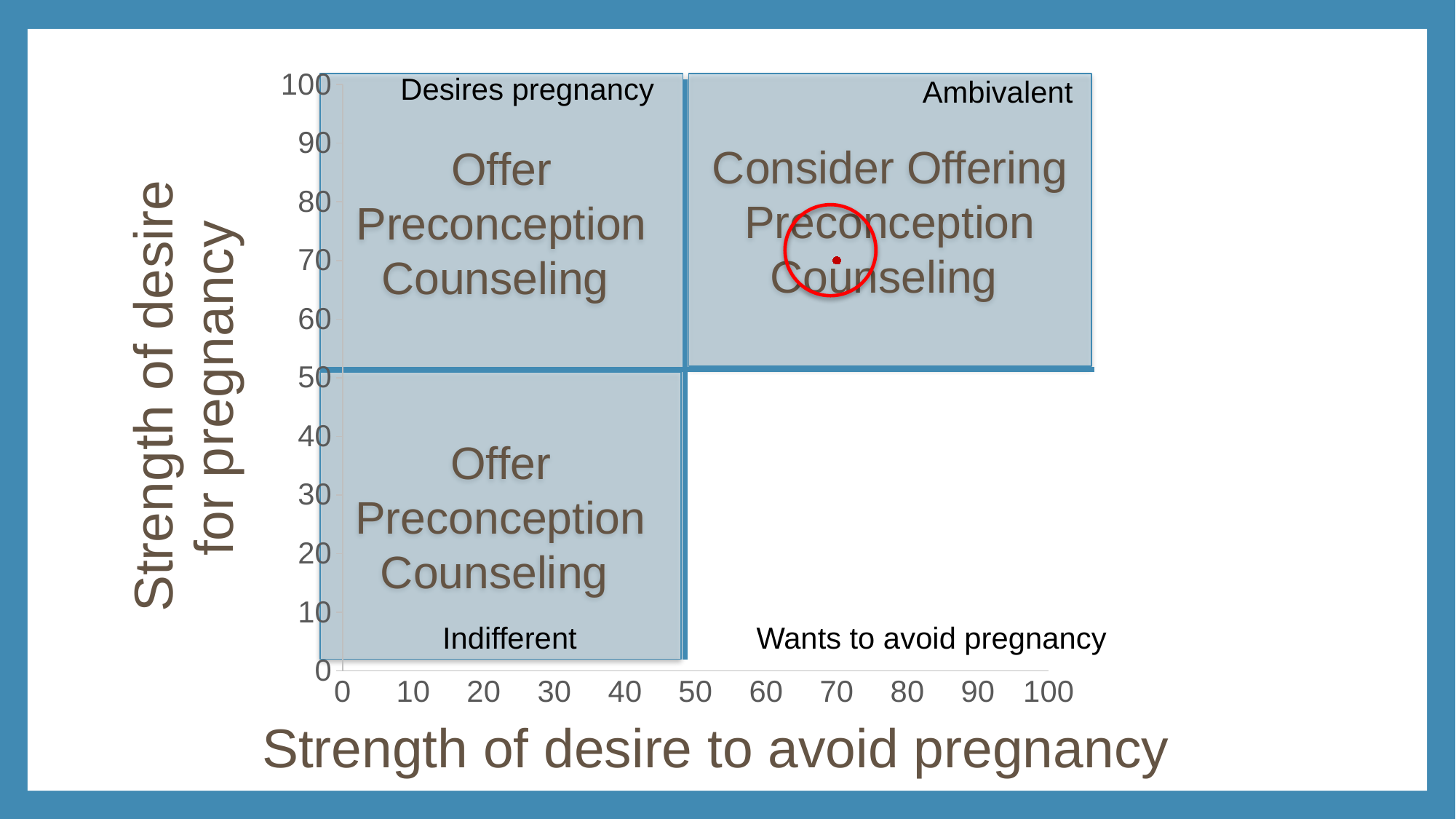

### Chart

| Category | Desire to avoid pregnancy |
|---|---|
Desires pregnancy
Ambivalent
Offer Preconception Counseling
Consider Offering Preconception Counseling

Offer Preconception Counseling
Indifferent
Wants to avoid pregnancy
Strength of desire to avoid pregnancy